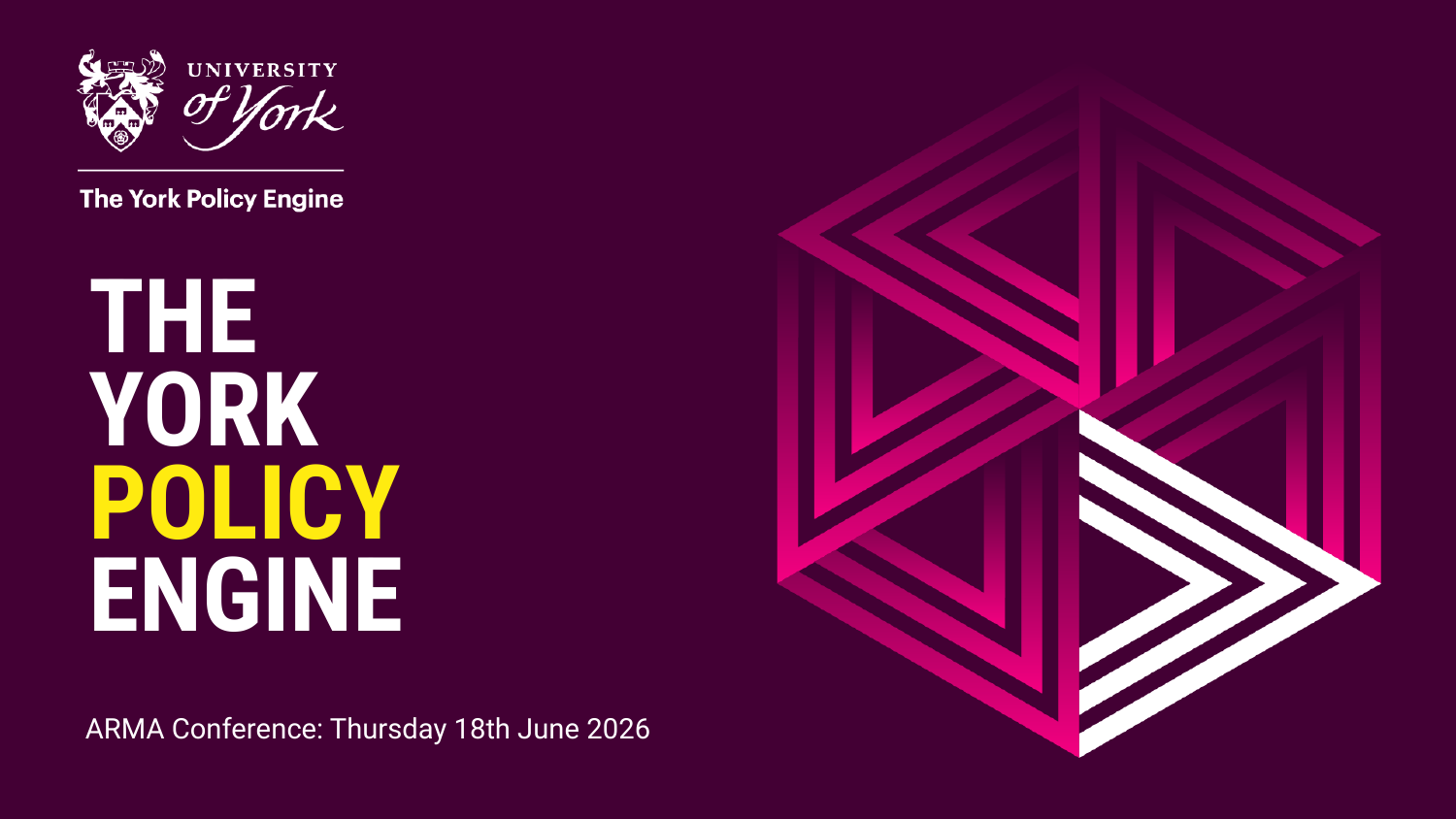

THE YORK POLICY ENGINE
ARMA Conference: Thursday 18th June 2026